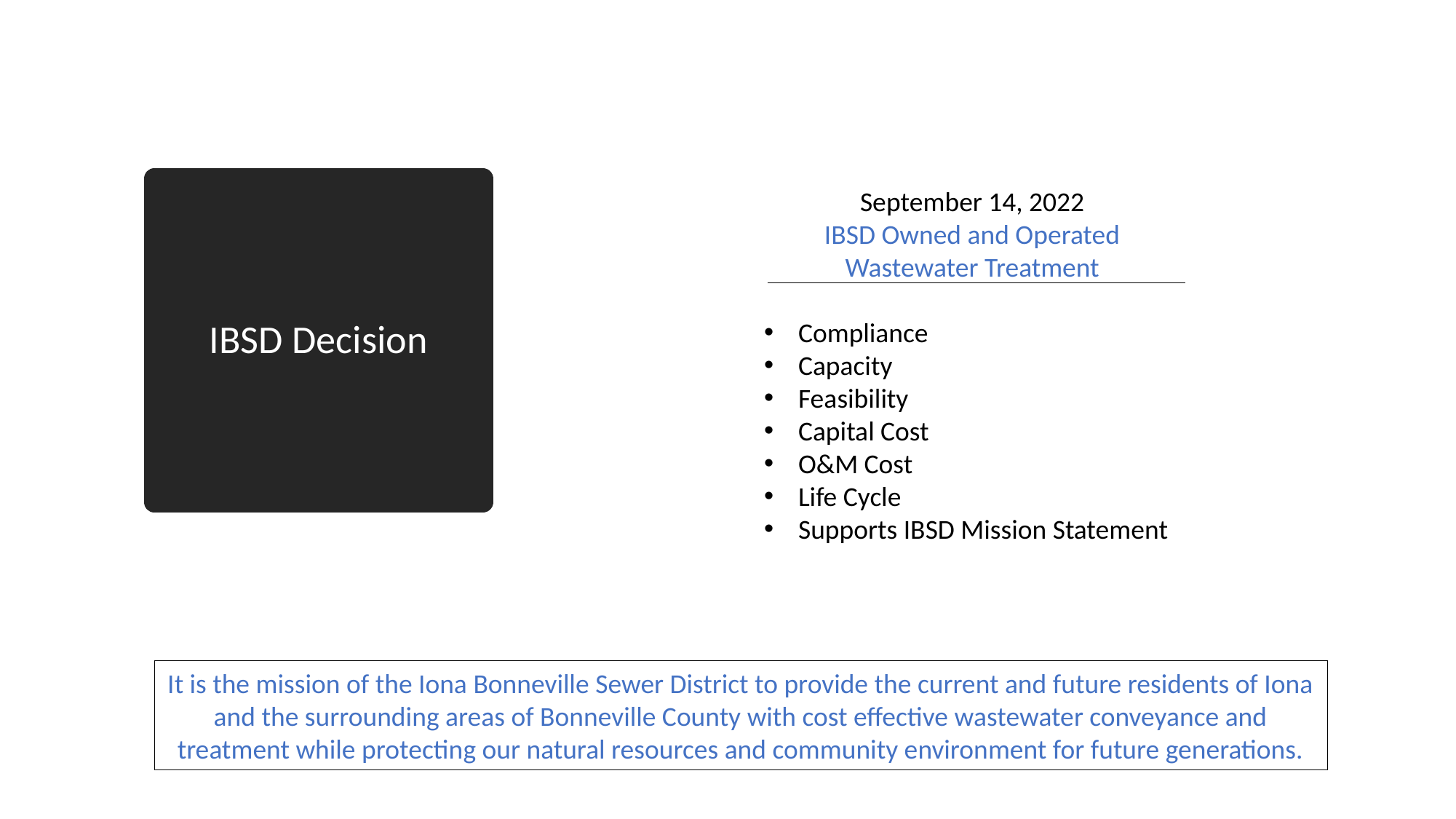

# IBSD Decision
September 14, 2022
IBSD Owned and Operated Wastewater Treatment

Compliance
Capacity
Feasibility
Capital Cost
O&M Cost
Life Cycle
Supports IBSD Mission Statement
It is the mission of the Iona Bonneville Sewer District to provide the current and future residents of Iona and the surrounding areas of Bonneville County with cost effective wastewater conveyance and treatment while protecting our natural resources and community environment for future generations.